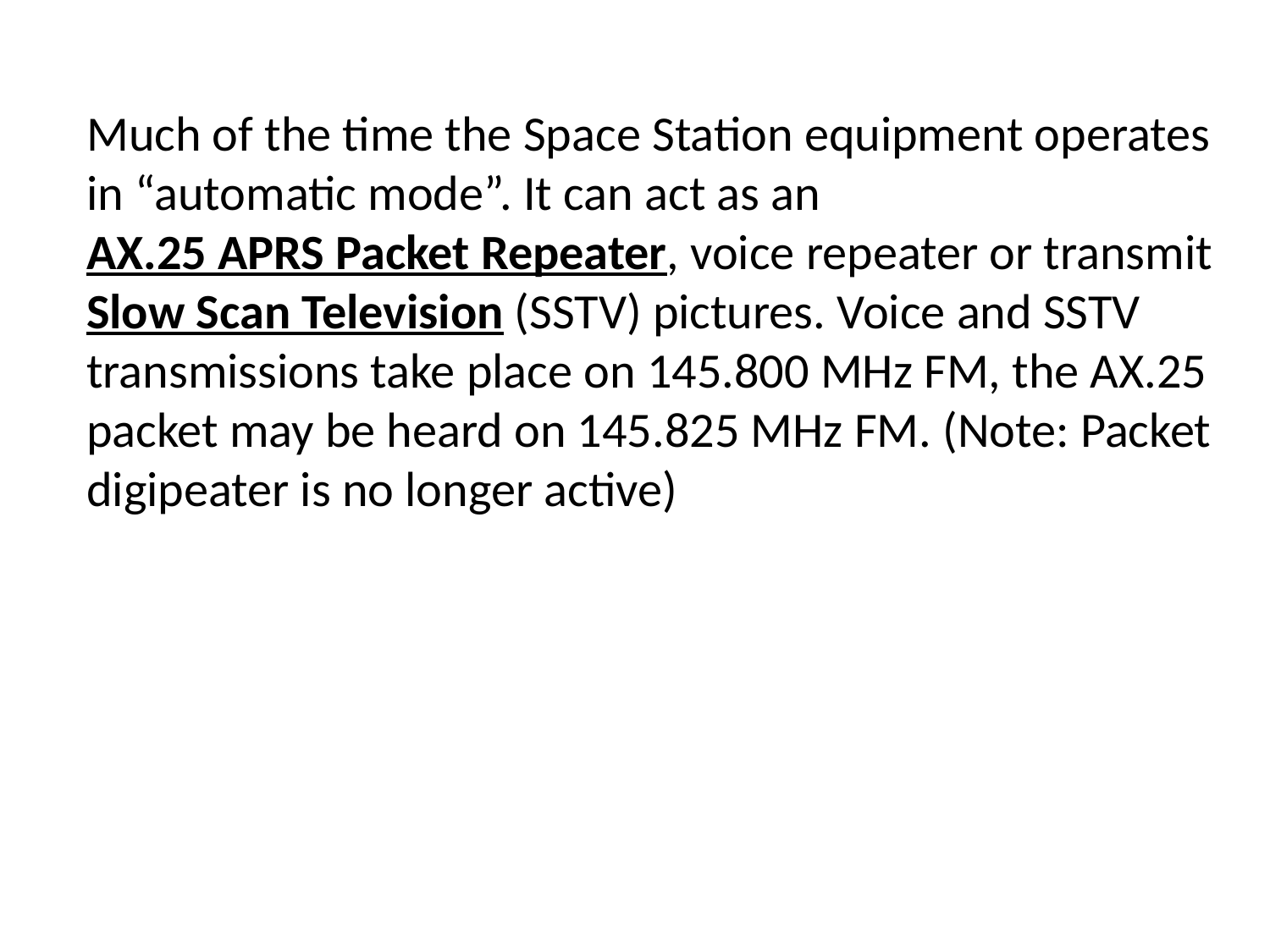

Much of the time the Space Station equipment operates in “automatic mode”. It can act as an AX.25 APRS Packet Repeater, voice repeater or transmit Slow Scan Television (SSTV) pictures. Voice and SSTV transmissions take place on 145.800 MHz FM, the AX.25 packet may be heard on 145.825 MHz FM. (Note: Packet digipeater is no longer active)